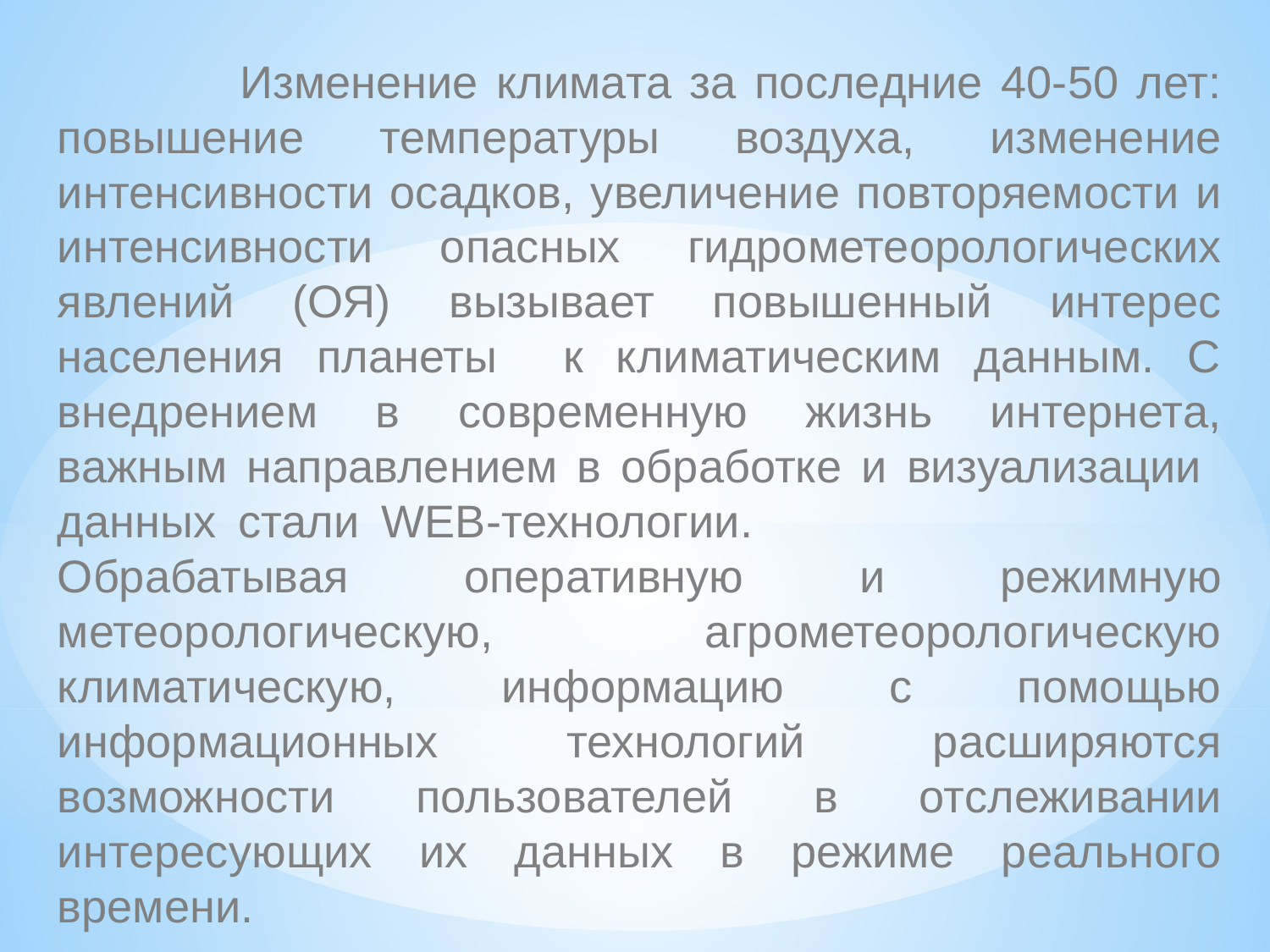

Изменение климата за последние 40-50 лет: повышение температуры воздуха, изменение интенсивности осадков, увеличение повторяемости и интенсивности опасных гидрометеорологических явлений (ОЯ) вызывает повышенный интерес населения планеты  к климатическим данным. С внедрением в современную жизнь интернета, важным направлением в обработке и визуализации  данных стали WEB-технологии.                       Обрабатывая оперативную и режимную метеорологическую, агрометеорологическую климатическую, информацию с помощью информационных технологий расширяются возможности пользователей в отслеживании интересующих их данных в режиме реального времени.